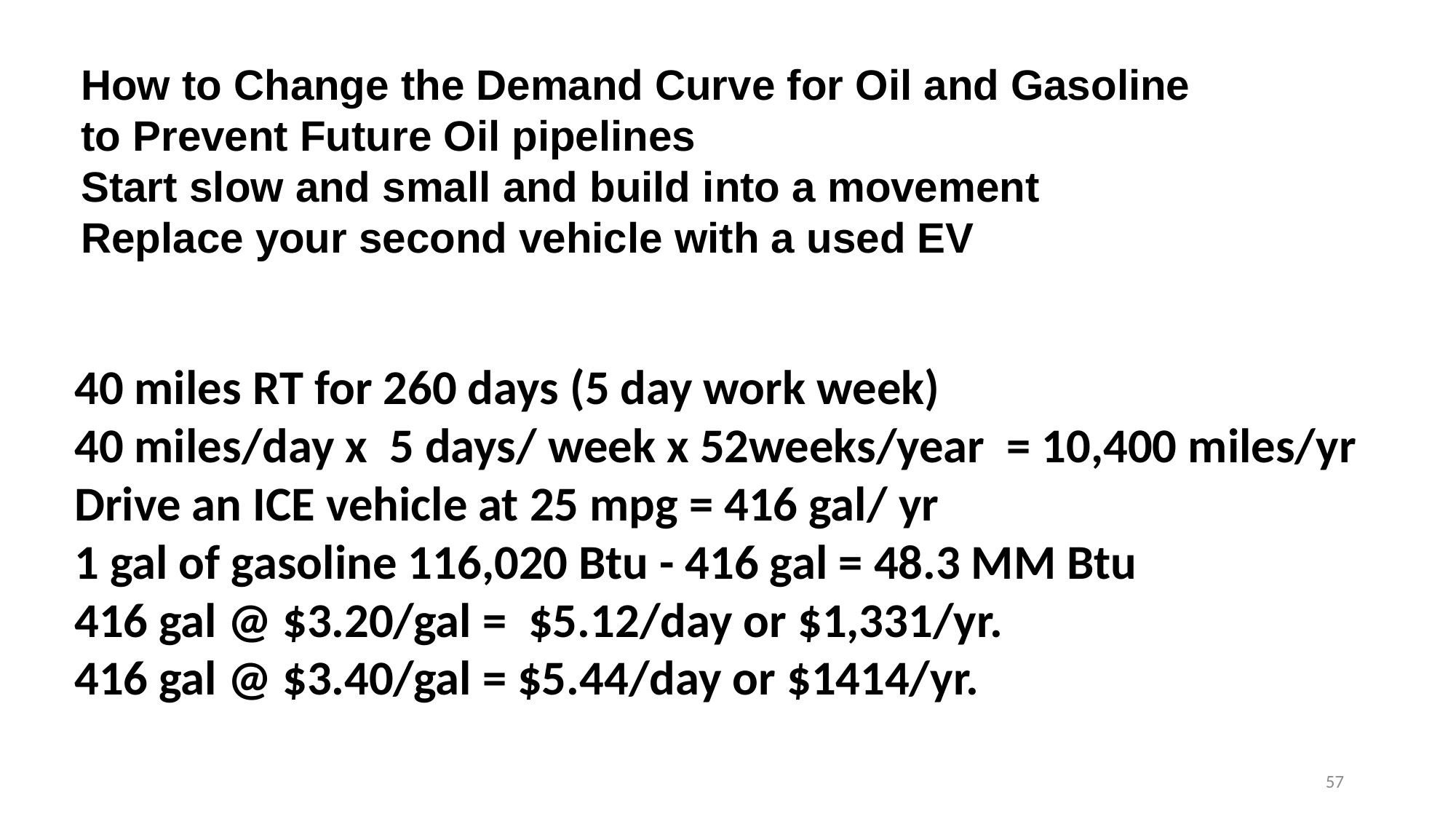

How to Change the Demand Curve for Oil and Gasoline
to Prevent Future Oil pipelines
Start slow and small and build into a movement
Replace your second vehicle with a used EV

40 miles RT for 260 days (5 day work week)
40 miles/day x  5 days/ week x 52weeks/year  = 10,400 miles/yr
Drive an ICE vehicle at 25 mpg = 416 gal/ yr
1 gal of gasoline 116,020 Btu - 416 gal = 48.3 MM Btu
416 gal @ $3.20/gal =  $5.12/day or $1,331/yr.
416 gal @ $3.40/gal = $5.44/day or $1414/yr.

57